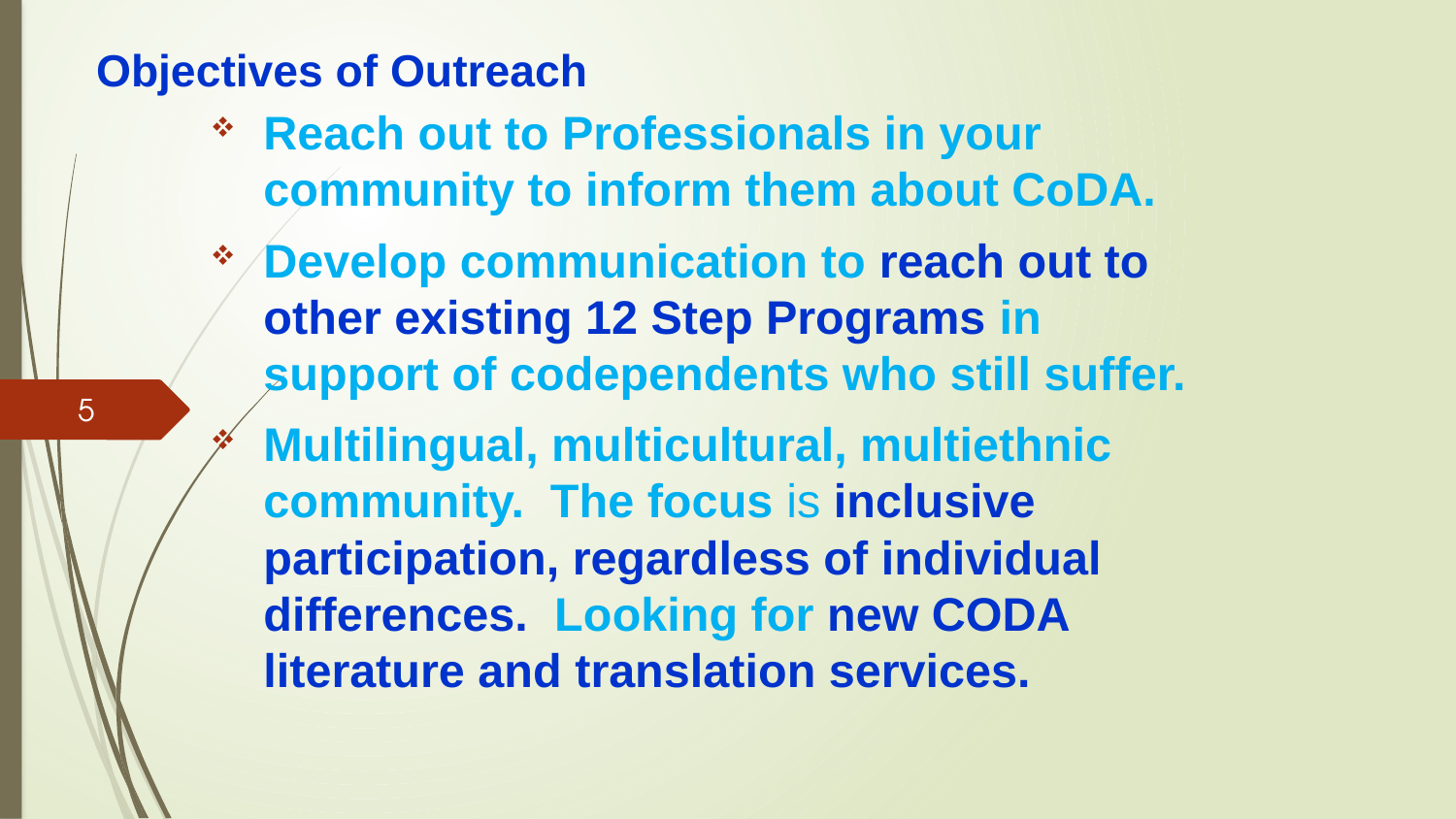

# Objectives of Outreach
Reach out to Professionals in your community to inform them about CoDA.
Develop communication to reach out to other existing 12 Step Programs in support of codependents who still suffer.
Multilingual, multicultural, multiethnic community.  The focus is inclusive participation, regardless of individual differences.  Looking for new CODA literature and translation services.

5